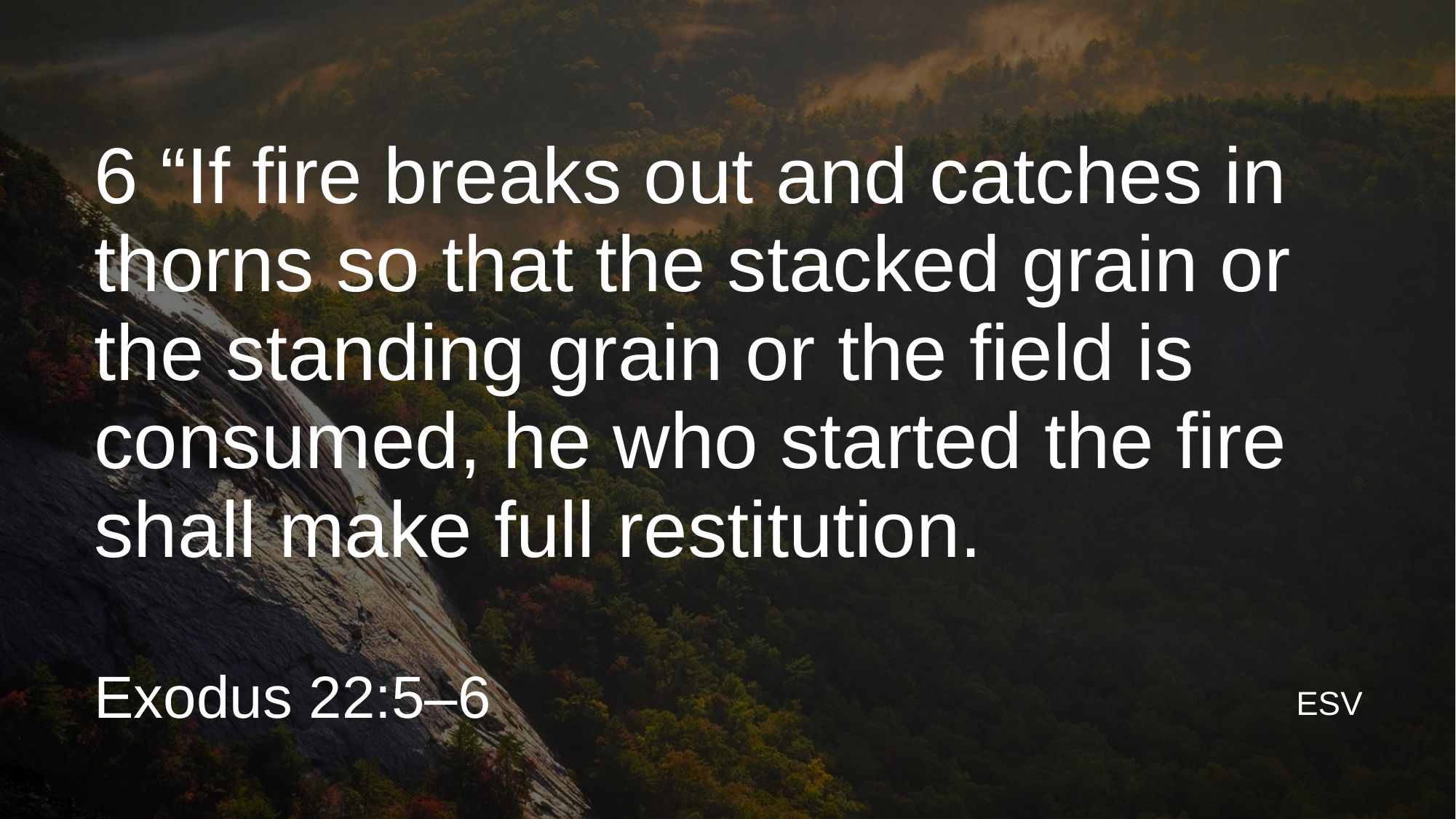

6 “If fire breaks out and catches in thorns so that the stacked grain or the standing grain or the field is consumed, he who started the fire shall make full restitution.
Exodus 22:5–6
ESV